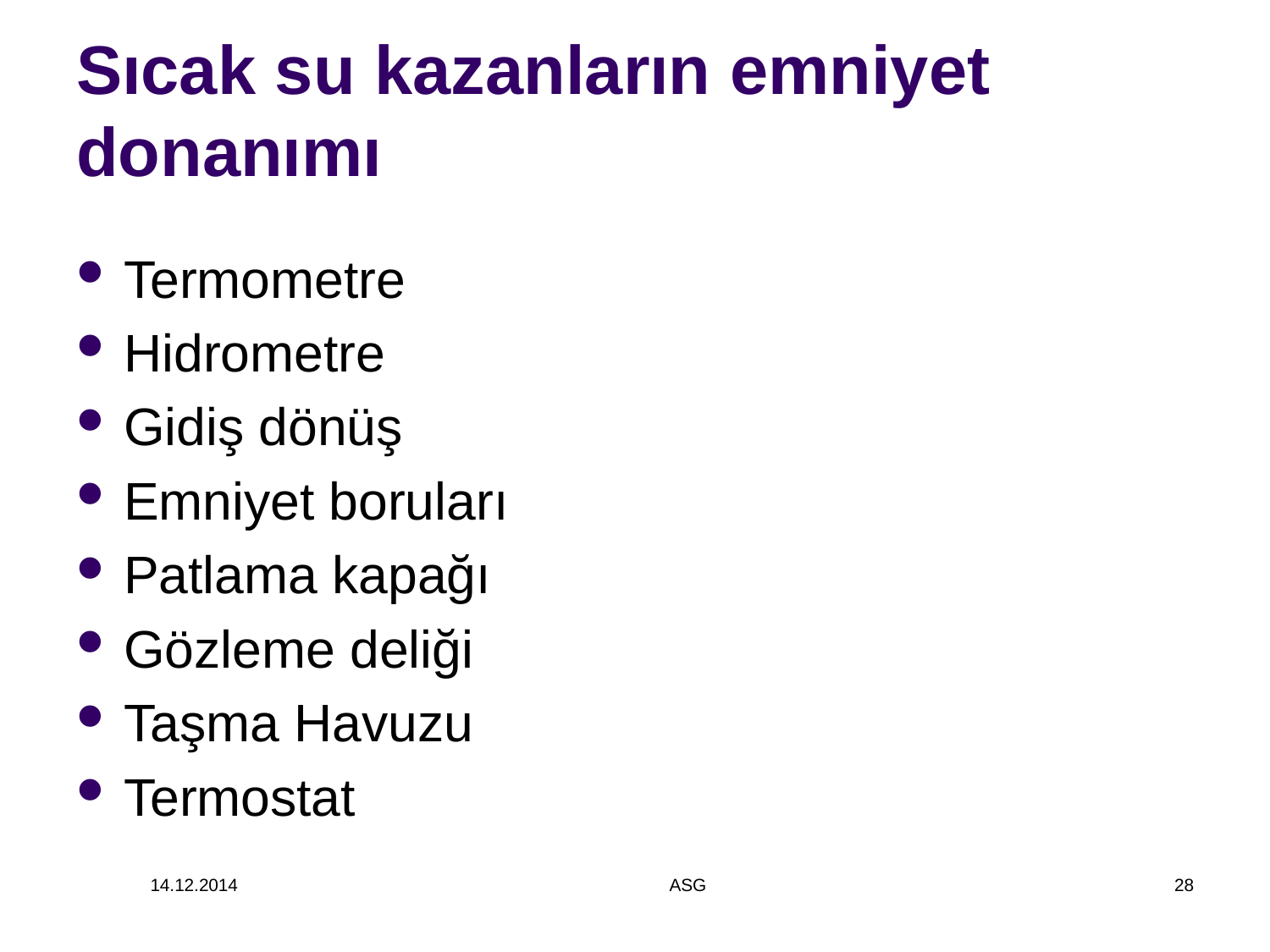

# Sıcak su kazanların emniyet donanımı
Termometre
Hidrometre
Gidiş dönüş
Emniyet boruları
Patlama kapağı
Gözleme deliği
Taşma Havuzu
Termostat

14.12.2014
ASG
28